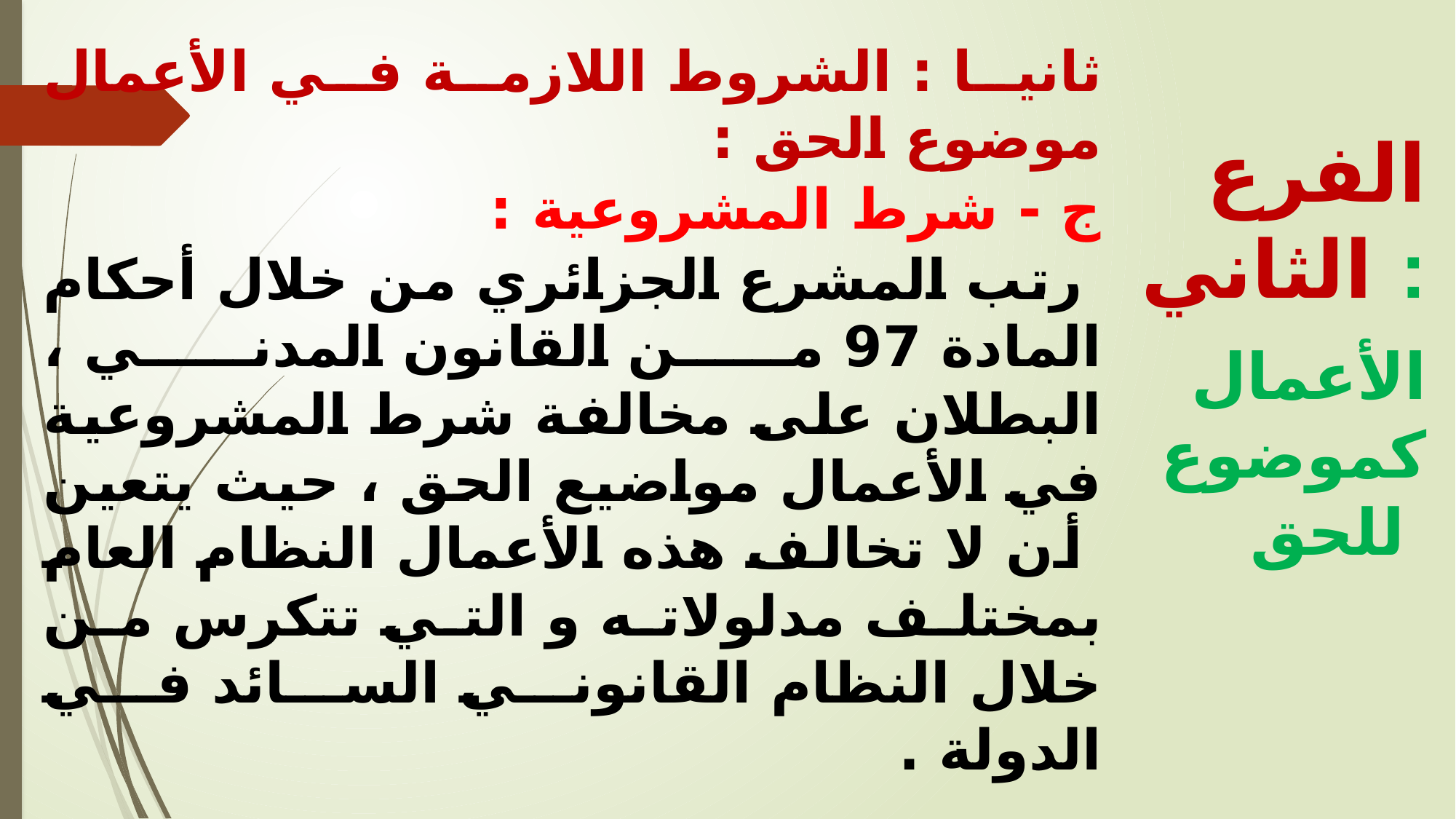

ثانيا : الشروط اللازمة في الأعمال موضوع الحق :
ج - شرط المشروعية :
 رتب المشرع الجزائري من خلال أحكام المادة 97 من القانون المدني ، البطلان على مخالفة شرط المشروعية في الأعمال مواضيع الحق ، حيث يتعين  أن لا تخالف هذه الأعمال النظام العام بمختلف مدلولاته و التي تتكرس من خلال النظام القانوني السائد في الدولة .
الفرع الثاني :
 الأعمال كموضوع للحق